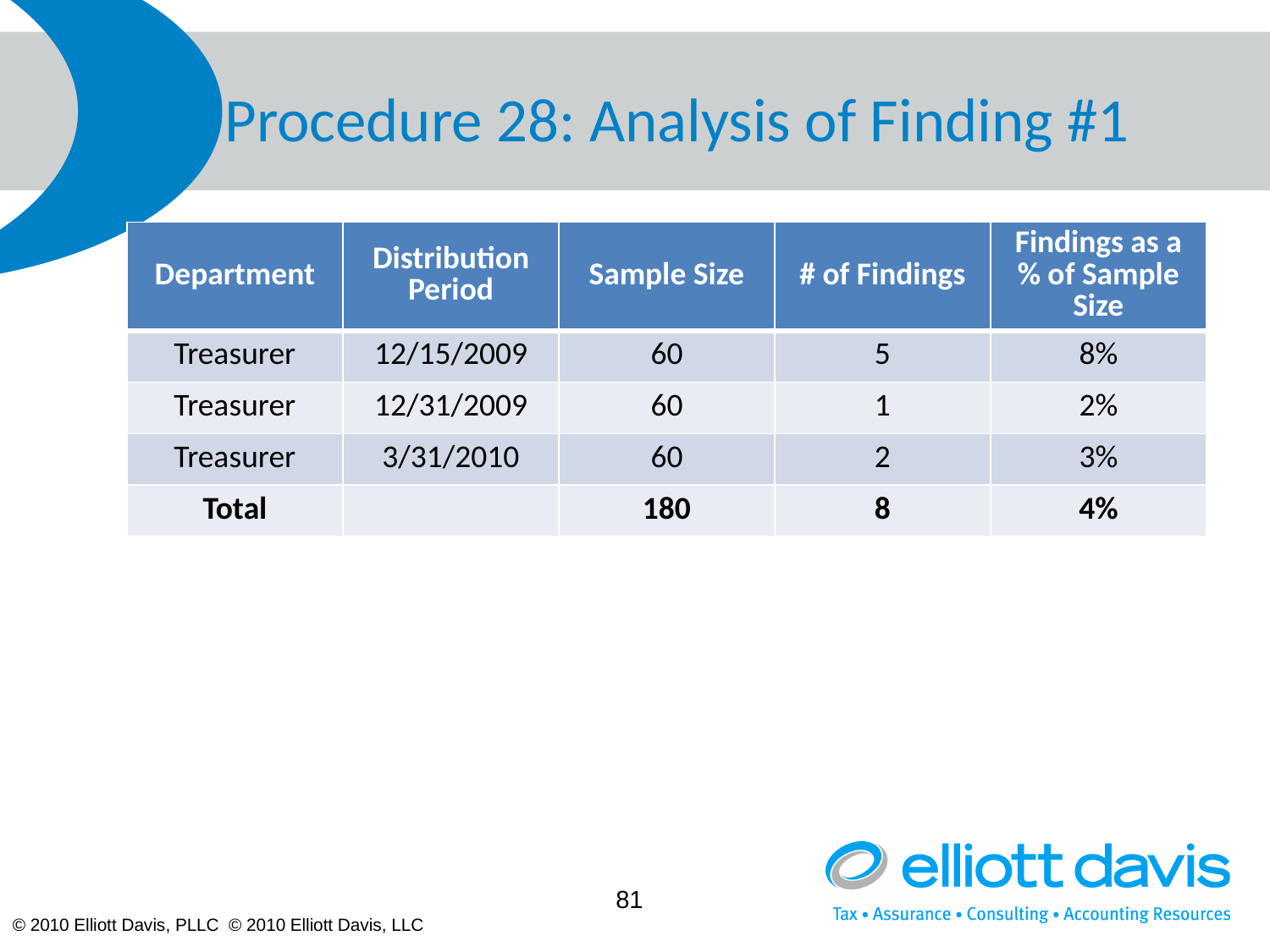

# Procedure 28: Analysis of Finding #1
| Department | Distribution Period | Sample Size | # of Findings | Findings as a % of Sample Size |
| --- | --- | --- | --- | --- |
| Treasurer | 12/15/2009 | 60 | 5 | 8% |
| Treasurer | 12/31/2009 | 60 | 1 | 2% |
| Treasurer | 3/31/2010 | 60 | 2 | 3% |
| Total |  | 180 | 8 | 4% |
81